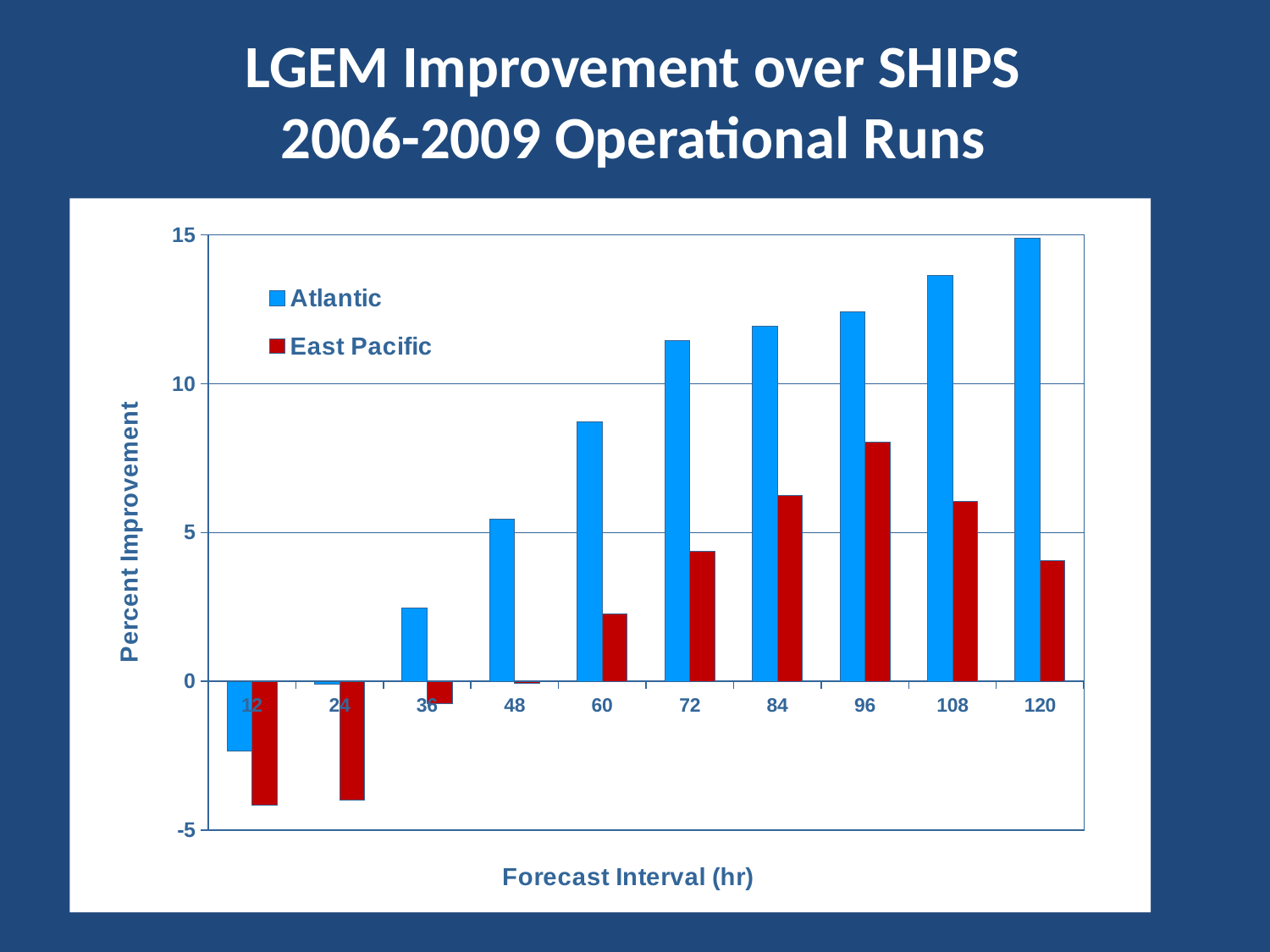

# LGEM Improvement over SHIPS 2006-2009 Operational Runs

### Chart

| Category |  |  |
|---|---|---|
| 12 | -2.351485148514837 | -4.166666666666667 |
| 24 | -0.08802816901408306 | -3.989361702127679 |
| 36 | 2.4602026049204038 | -0.7432432432432402 |
| 48 | 5.456774984671982 | -0.0583771161704703 |
| 60 | 8.71751886001673 | 2.2714681440443028 |
| 72 | 11.447638603696099 | 4.375329467580381 |
| 84 | 11.94657432599554 | 6.257982120051075 |
| 96 | 12.41050119331741 | 8.027750247770069 |
| 108 | 13.637460777214548 | 6.05985037406484 |
| 120 | 14.892578125 | 4.066265060240975 |